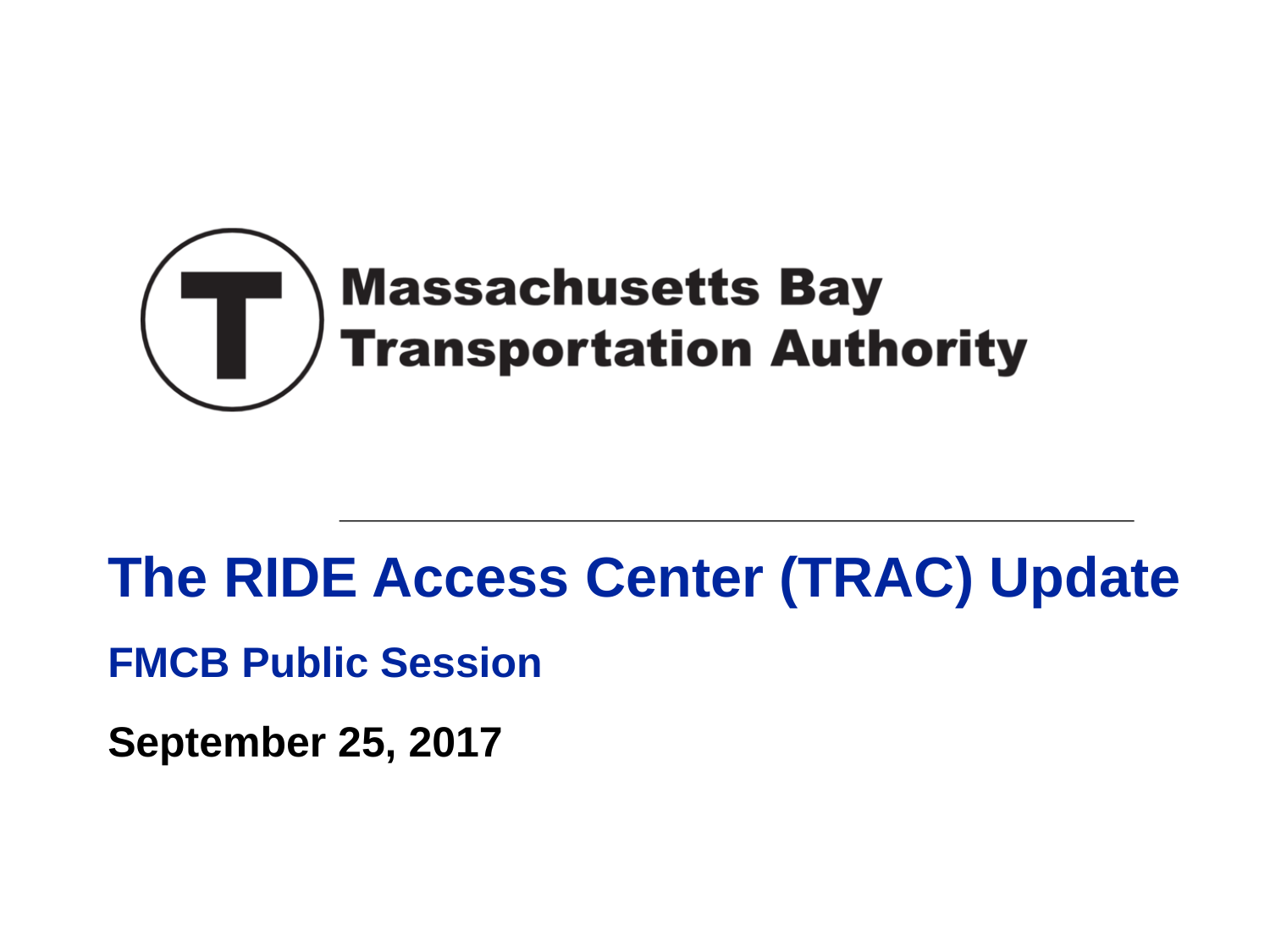

# The RIDE Access Center (TRAC) Update
FMCB Public Session
September 25, 2017